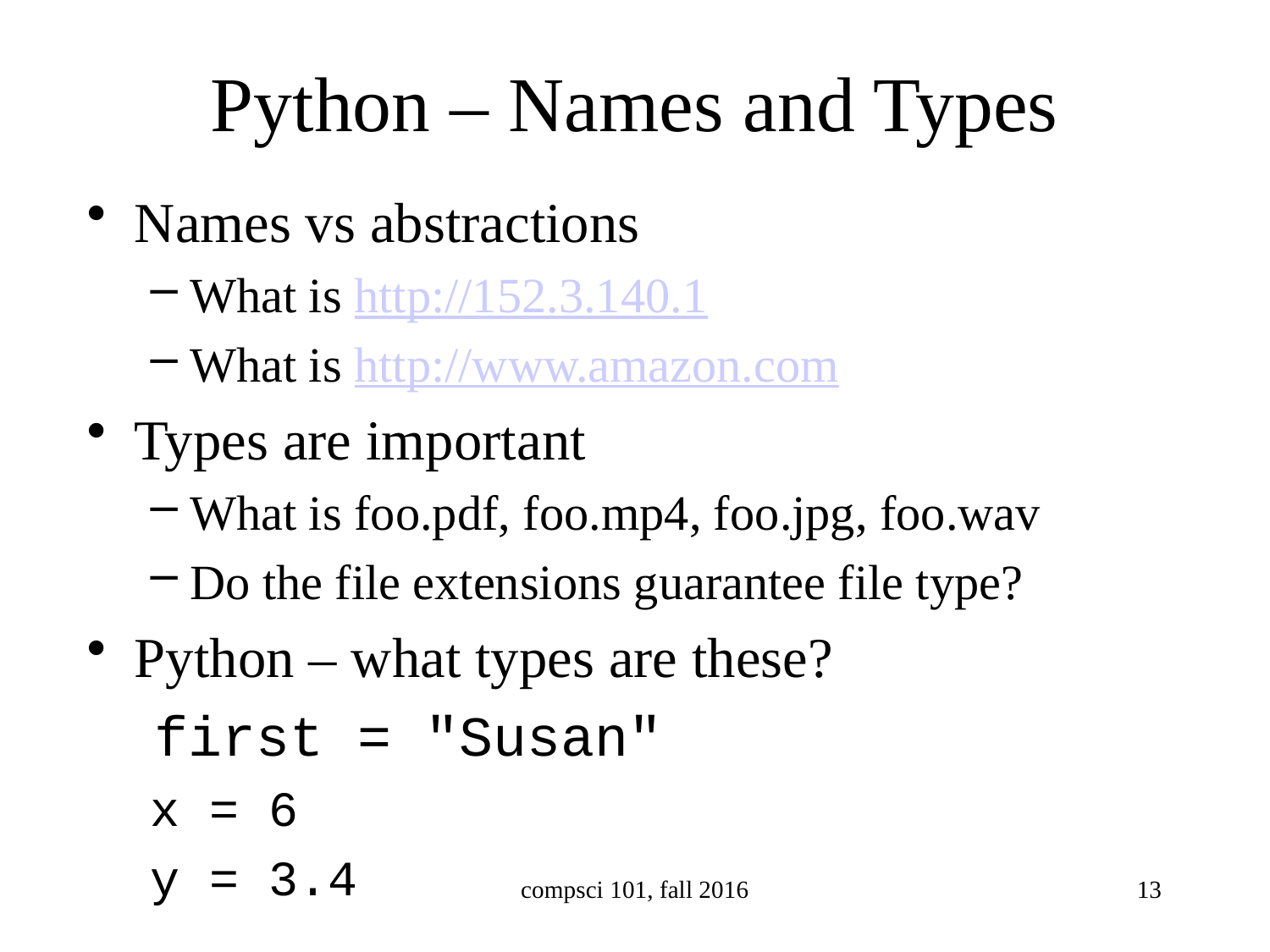

# Python – Names and Types
Names vs abstractions
What is http://152.3.140.1
What is http://www.amazon.com
Types are important
What is foo.pdf, foo.mp4, foo.jpg, foo.wav
Do the file extensions guarantee file type?
Python – what types are these?
  first = "Susan"
x = 6
y = 3.4

compsci 101, fall 2016
13